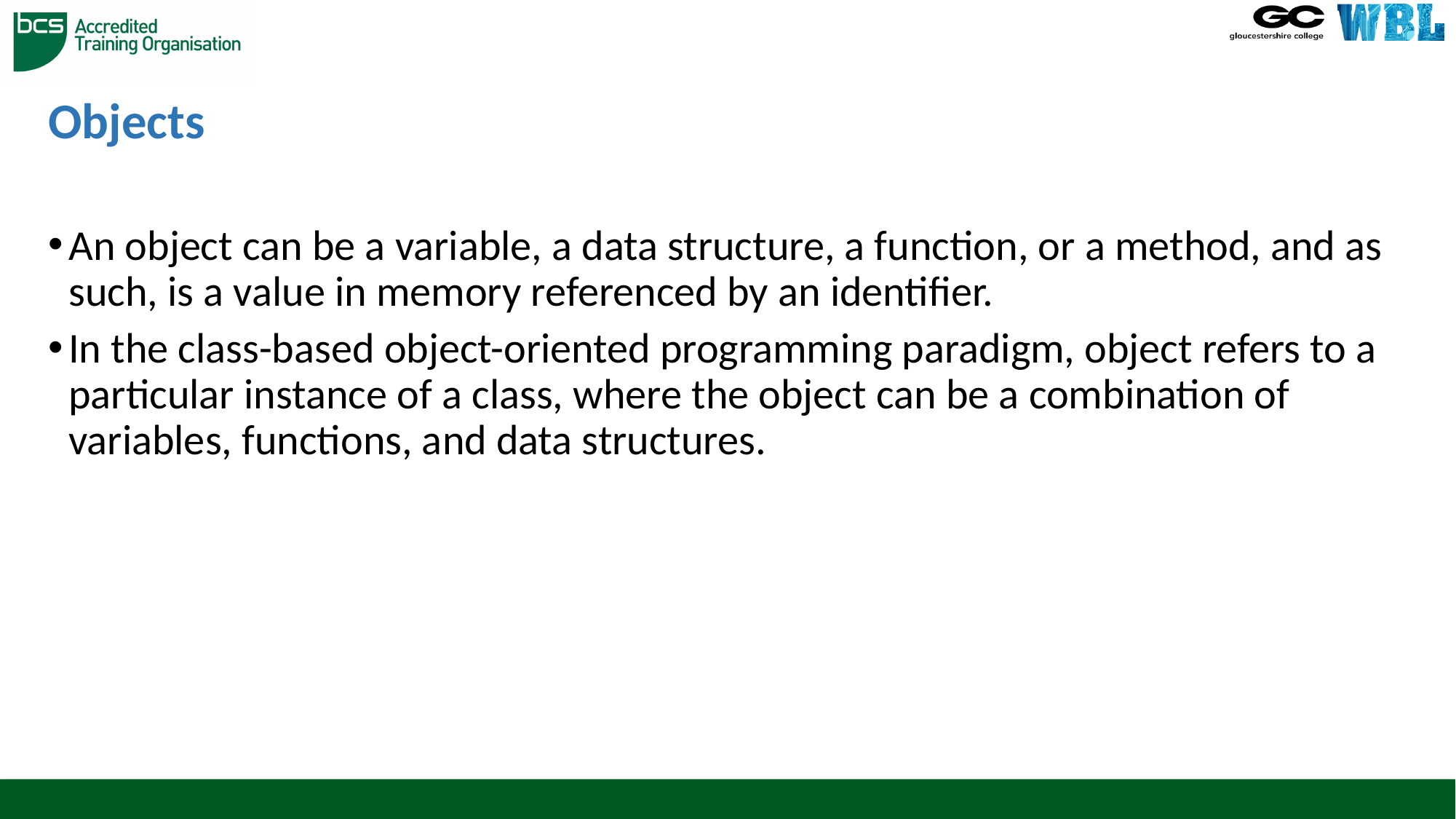

# Objects
An object can be a variable, a data structure, a function, or a method, and as such, is a value in memory referenced by an identifier.
In the class-based object-oriented programming paradigm, object refers to a particular instance of a class, where the object can be a combination of variables, functions, and data structures.